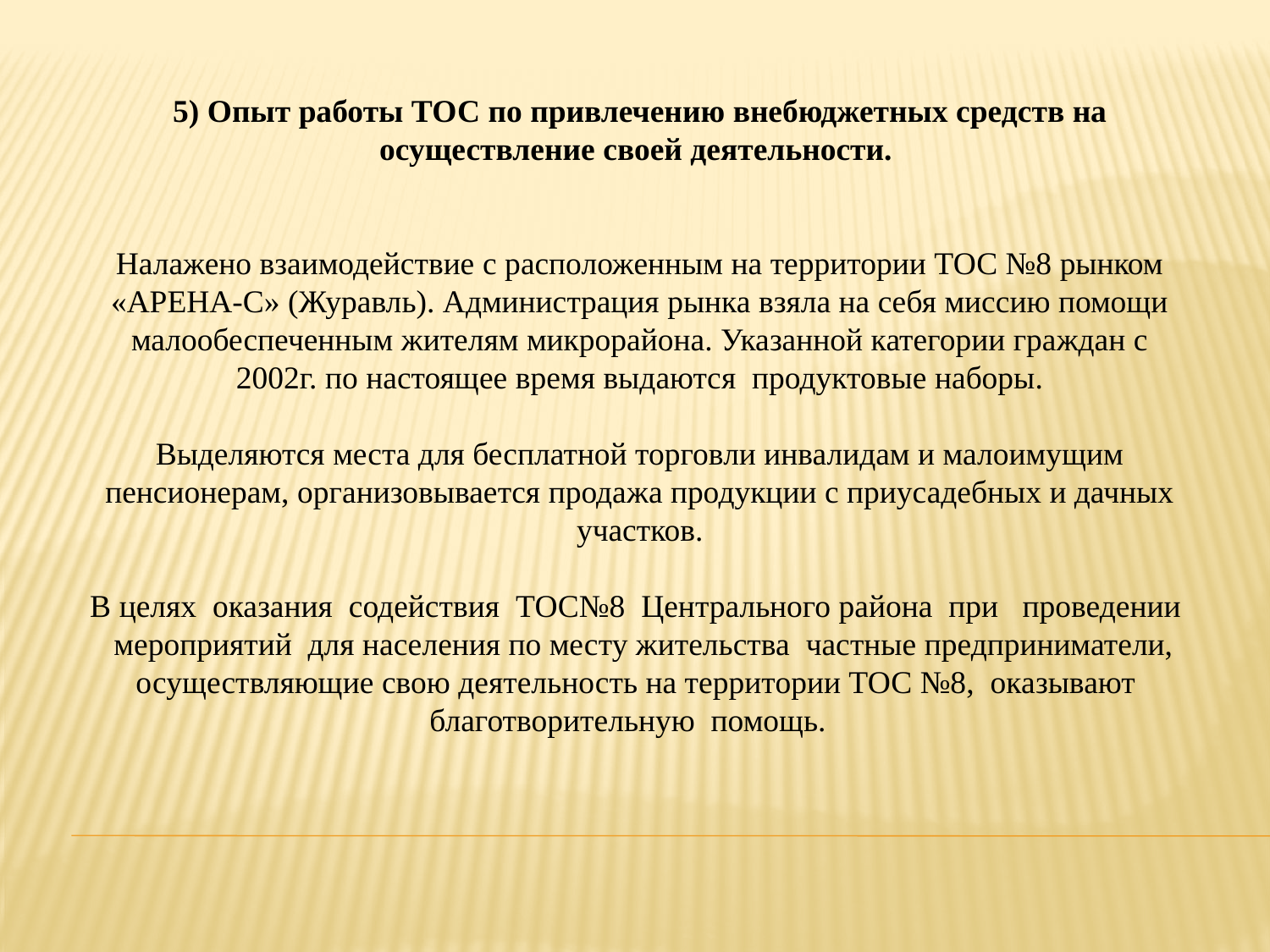

#

5) Опыт работы ТОС по привлечению внебюджетных средств на осуществление своей деятельности.

Налажено взаимодействие с расположенным на территории ТОС №8 рынком «АРЕНА-С» (Журавль). Администрация рынка взяла на себя миссию помощи малообеспеченным жителям микрорайона. Указанной категории граждан с 2002г. по настоящее время выдаются  продуктовые наборы.

Выделяются места для бесплатной торговли инвалидам и малоимущим пенсионерам, организовывается продажа продукции с приусадебных и дачных участков.

В целях  оказания  содействия  ТОС№8  Центрального района  при   проведении   мероприятий  для населения по месту жительства  частные предприниматели, осуществляющие свою деятельность на территории ТОС №8,  оказывают  благотворительную  помощь.